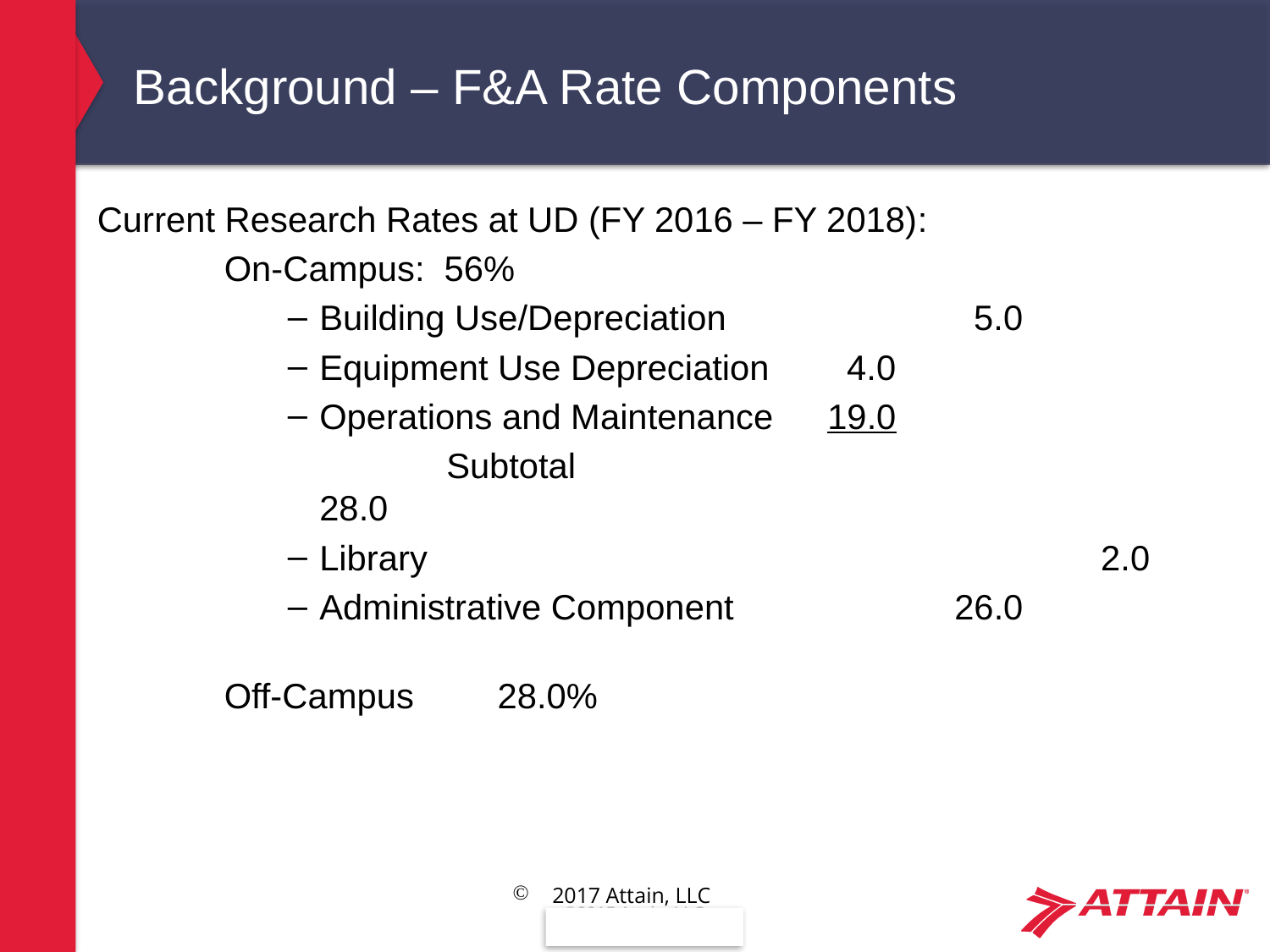

# Background – F&A Rate Components
Current Research Rates at UD (FY 2016 – FY 2018):
	On-Campus:  56%
Building Use/Depreciation	  	  5.0
Equipment Use Depreciation	  4.0
Operations and Maintenance	19.0
		Subtotal 					28.0
Library			  	  		  2.0
Administrative Component		26.0

	Off-Campus	  28.0%
2017 Attain, LLC
13